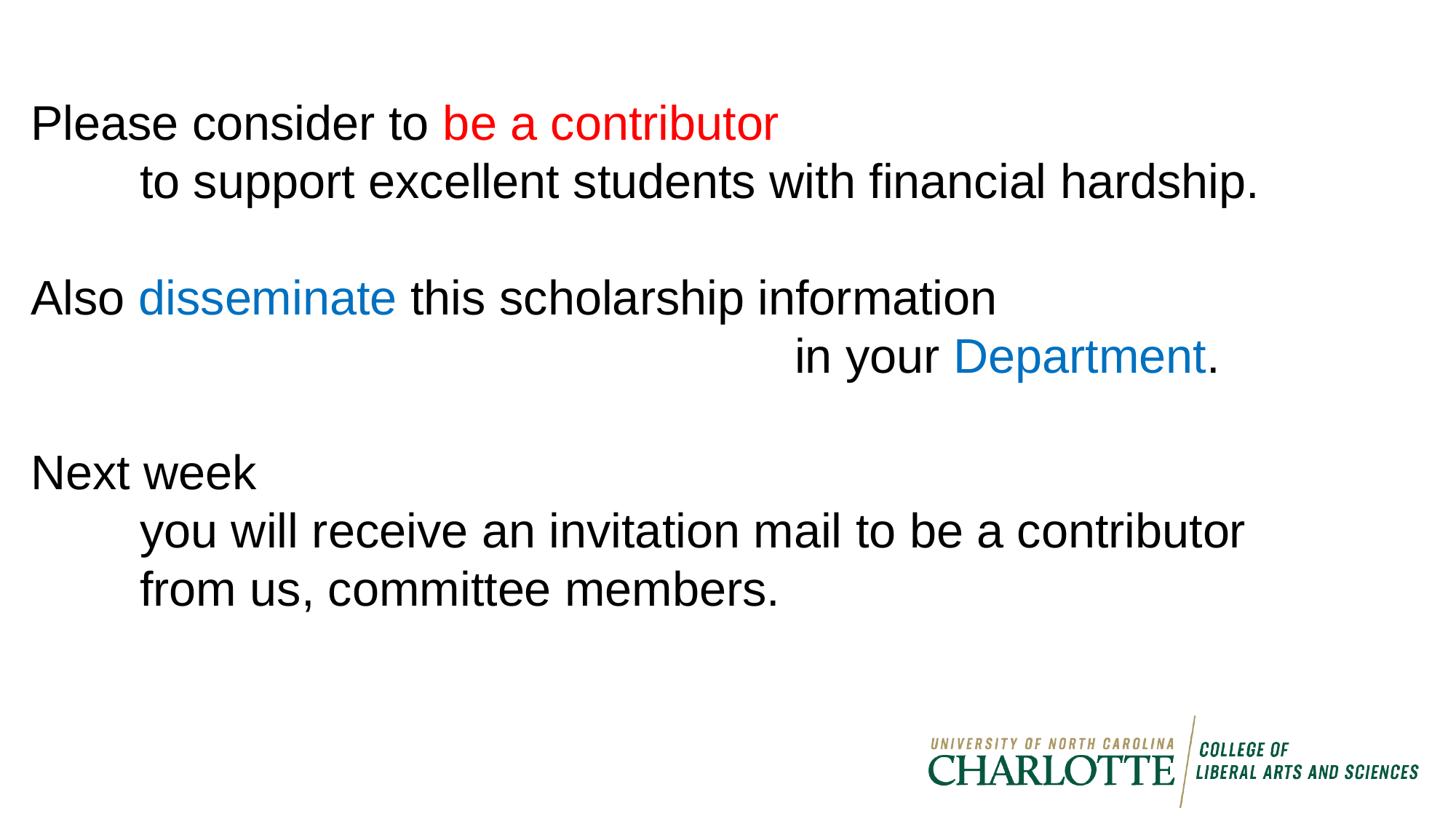

Please consider to be a contributor
	to support excellent students with financial hardship.

Also disseminate this scholarship information
							in your Department.

Next week
	you will receive an invitation mail to be a contributor
	from us, committee members.